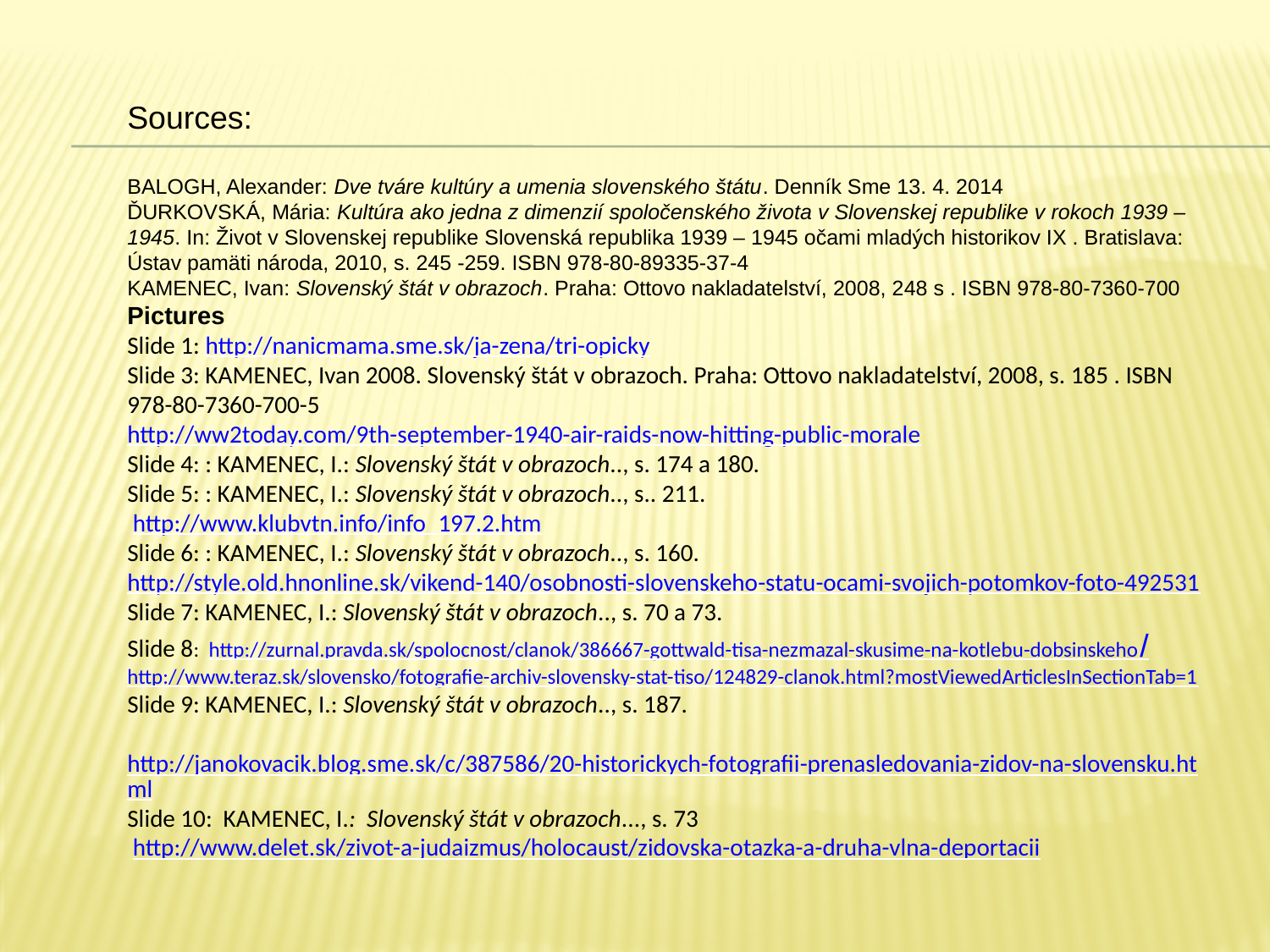

Sources:

BALOGH, Alexander: Dve tváre kultúry a umenia slovenského štátu. Denník Sme 13. 4. 2014
ĎURKOVSKÁ, Mária: Kultúra ako jedna z dimenzií spoločenského života v Slovenskej republike v rokoch 1939 – 1945. In: Život v Slovenskej republike Slovenská republika 1939 – 1945 očami mladých historikov IX . Bratislava: Ústav pamäti národa, 2010, s. 245 -259. ISBN 978-80-89335-37-4
KAMENEC, Ivan: Slovenský štát v obrazoch. Praha: Ottovo nakladatelství, 2008, 248 s . ISBN 978-80-7360-700
Pictures
Slide 1: http://nanicmama.sme.sk/ja-zena/tri-opicky
Slide 3: KAMENEC, Ivan 2008. Slovenský štát v obrazoch. Praha: Ottovo nakladatelství, 2008, s. 185 . ISBN 978-80-7360-700-5
http://ww2today.com/9th-september-1940-air-raids-now-hitting-public-morale
Slide 4: : KAMENEC, I.: Slovenský štát v obrazoch.., s. 174 a 180.
Slide 5: : KAMENEC, I.: Slovenský štát v obrazoch.., s.. 211.
 http://www.klubvtn.info/info_197.2.htm
Slide 6: : KAMENEC, I.: Slovenský štát v obrazoch.., s. 160. http://style.old.hnonline.sk/vikend-140/osobnosti-slovenskeho-statu-ocami-svojich-potomkov-foto-492531
Slide 7: KAMENEC, I.: Slovenský štát v obrazoch.., s. 70 a 73.
Slide 8:  http://zurnal.pravda.sk/spolocnost/clanok/386667-gottwald-tisa-nezmazal-skusime-na-kotlebu-dobsinskeho/
http://www.teraz.sk/slovensko/fotografie-archiv-slovensky-stat-tiso/124829-clanok.html?mostViewedArticlesInSectionTab=1
Slide 9: KAMENEC, I.: Slovenský štát v obrazoch.., s. 187.
 http://janokovacik.blog.sme.sk/c/387586/20-historickych-fotografii-prenasledovania-zidov-na-slovensku.html
Slide 10:  KAMENEC, I.:  Slovenský štát v obrazoch..., s. 73
 http://www.delet.sk/zivot-a-judaizmus/holocaust/zidovska-otazka-a-druha-vlna-deportacii